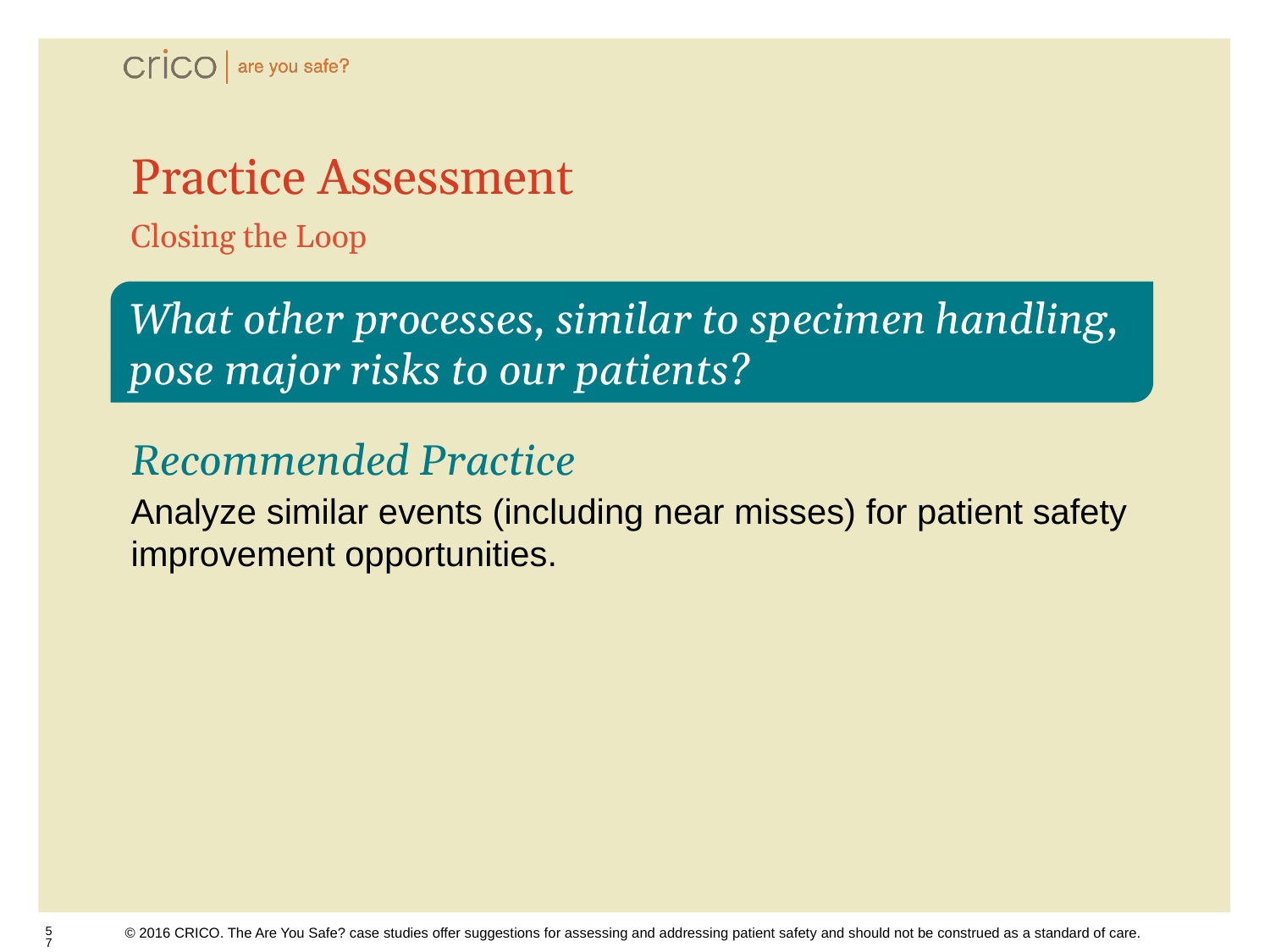

# Practice Assessment
Closing the Loop
What other processes, similar to specimen handling, pose major risks to our patients?
Recommended Practice
Analyze similar events (including near misses) for patient safety improvement opportunities.
© 2016 CRICO. The Are You Safe? case studies offer suggestions for assessing and addressing patient safety and should not be construed as a standard of care.
57